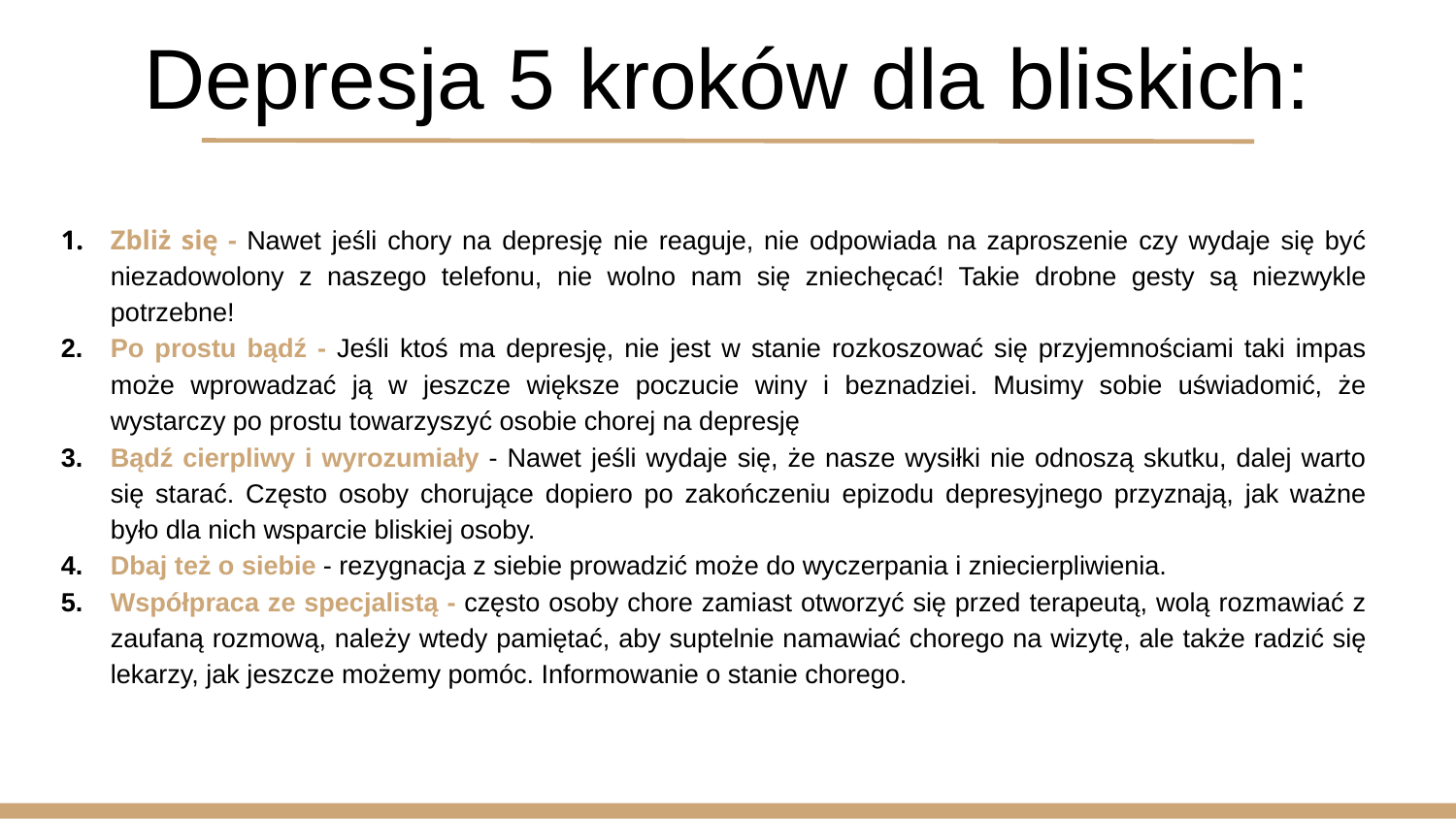

# Depresja 5 kroków dla bliskich:
Zbliż się - Nawet jeśli chory na depresję nie reaguje, nie odpowiada na zaproszenie czy wydaje się być niezadowolony z naszego telefonu, nie wolno nam się zniechęcać! Takie drobne gesty są niezwykle potrzebne!
Po prostu bądź - Jeśli ktoś ma depresję, nie jest w stanie rozkoszować się przyjemnościami taki impas może wprowadzać ją w jeszcze większe poczucie winy i beznadziei. Musimy sobie uświadomić, że wystarczy po prostu towarzyszyć osobie chorej na depresję
Bądź cierpliwy i wyrozumiały - Nawet jeśli wydaje się, że nasze wysiłki nie odnoszą skutku, dalej warto się starać. Często osoby chorujące dopiero po zakończeniu epizodu depresyjnego przyznają, jak ważne było dla nich wsparcie bliskiej osoby.
Dbaj też o siebie - rezygnacja z siebie prowadzić może do wyczerpania i zniecierpliwienia.
Współpraca ze specjalistą - często osoby chore zamiast otworzyć się przed terapeutą, wolą rozmawiać z zaufaną rozmową, należy wtedy pamiętać, aby suptelnie namawiać chorego na wizytę, ale także radzić się lekarzy, jak jeszcze możemy pomóc. Informowanie o stanie chorego.